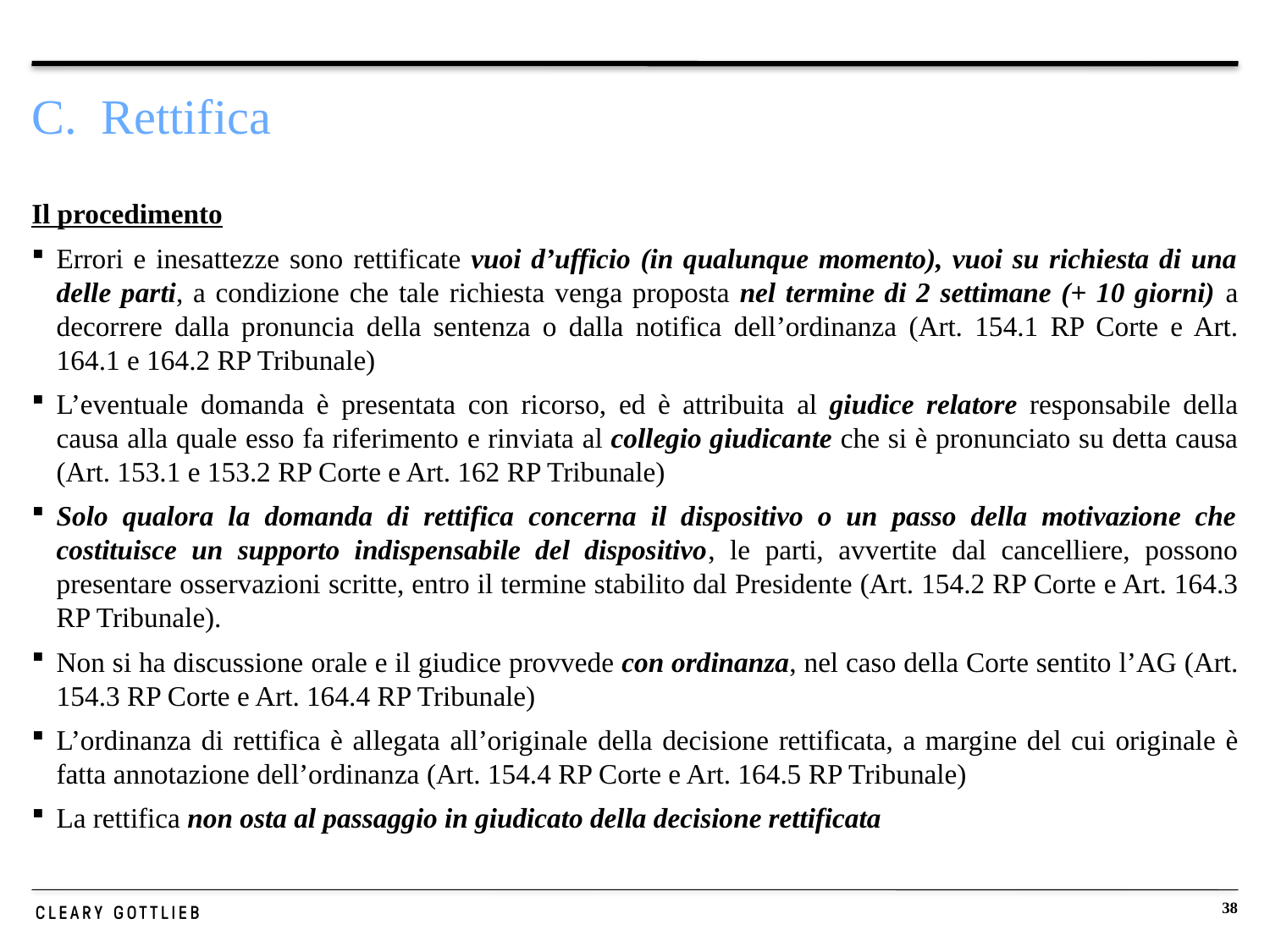

# C.  Rettifica
Il procedimento
Errori e inesattezze sono rettificate vuoi d’ufficio (in qualunque momento), vuoi su richiesta di una delle parti, a condizione che tale richiesta venga proposta nel termine di 2 settimane (+ 10 giorni) a decorrere dalla pronuncia della sentenza o dalla notifica dell’ordinanza (Art. 154.1 RP Corte e Art. 164.1 e 164.2 RP Tribunale)
L’eventuale domanda è presentata con ricorso, ed è attribuita al giudice relatore responsabile della causa alla quale esso fa riferimento e rinviata al collegio giudicante che si è pronunciato su detta causa (Art. 153.1 e 153.2 RP Corte e Art. 162 RP Tribunale)
Solo qualora la domanda di rettifica concerna il dispositivo o un passo della motivazione che costituisce un supporto indispensabile del dispositivo, le parti, avvertite dal cancelliere, possono presentare osservazioni scritte, entro il termine stabilito dal Presidente (Art. 154.2 RP Corte e Art. 164.3 RP Tribunale).
Non si ha discussione orale e il giudice provvede con ordinanza, nel caso della Corte sentito l’AG (Art. 154.3 RP Corte e Art. 164.4 RP Tribunale)
L’ordinanza di rettifica è allegata all’originale della decisione rettificata, a margine del cui originale è fatta annotazione dell’ordinanza (Art. 154.4 RP Corte e Art. 164.5 RP Tribunale)
La rettifica non osta al passaggio in giudicato della decisione rettificata